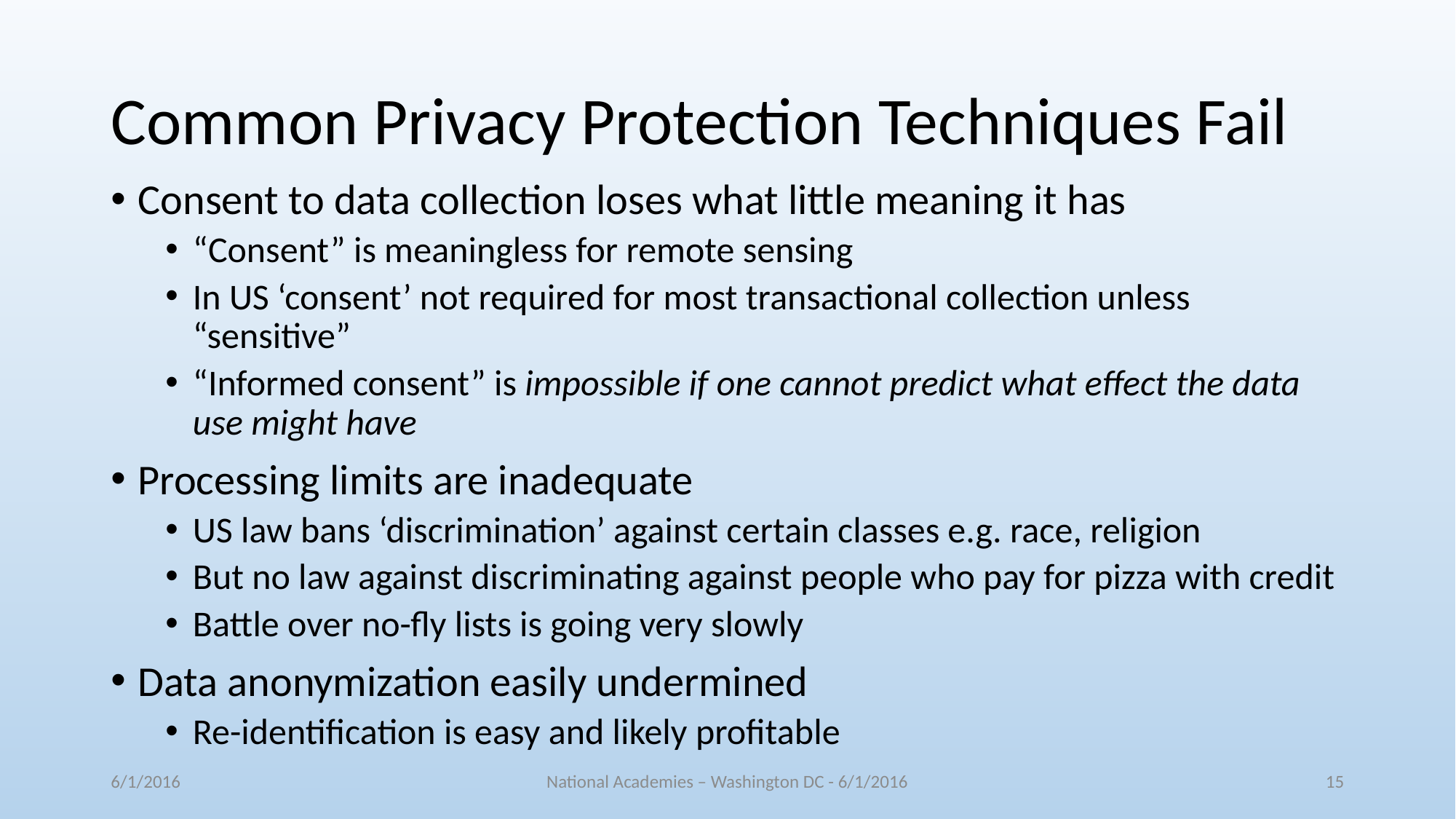

# Common Privacy Protection Techniques Fail
Consent to data collection loses what little meaning it has
“Consent” is meaningless for remote sensing
In US ‘consent’ not required for most transactional collection unless “sensitive”
“Informed consent” is impossible if one cannot predict what effect the data use might have
Processing limits are inadequate
US law bans ‘discrimination’ against certain classes e.g. race, religion
But no law against discriminating against people who pay for pizza with credit
Battle over no-fly lists is going very slowly
Data anonymization easily undermined
Re-identification is easy and likely profitable
6/1/2016
National Academies – Washington DC - 6/1/2016
15